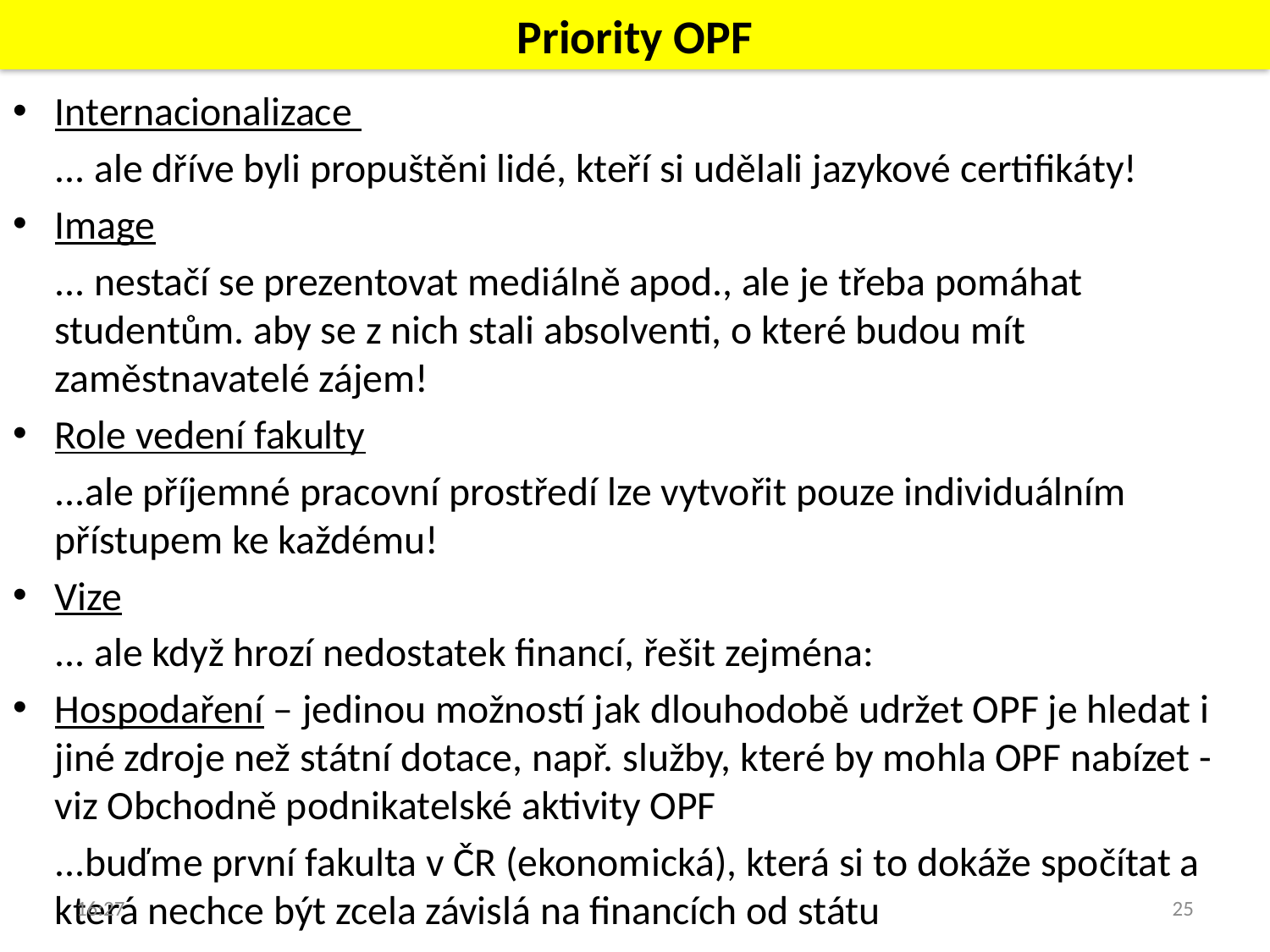

Priority OPF
Internacionalizace
	... ale dříve byli propuštěni lidé, kteří si udělali jazykové certifikáty!
Image
 	... nestačí se prezentovat mediálně apod., ale je třeba pomáhat studentům. aby se z nich stali absolventi, o které budou mít zaměstnavatelé zájem!
Role vedení fakulty
	...ale příjemné pracovní prostředí lze vytvořit pouze individuálním přístupem ke každému!
Vize
	... ale když hrozí nedostatek financí, řešit zejména:
Hospodaření – jedinou možností jak dlouhodobě udržet OPF je hledat i jiné zdroje než státní dotace, např. služby, které by mohla OPF nabízet - viz Obchodně podnikatelské aktivity OPF
	...buďme první fakulta v ČR (ekonomická), která si to dokáže spočítat a která nechce být zcela závislá na financích od státu

16:27
25